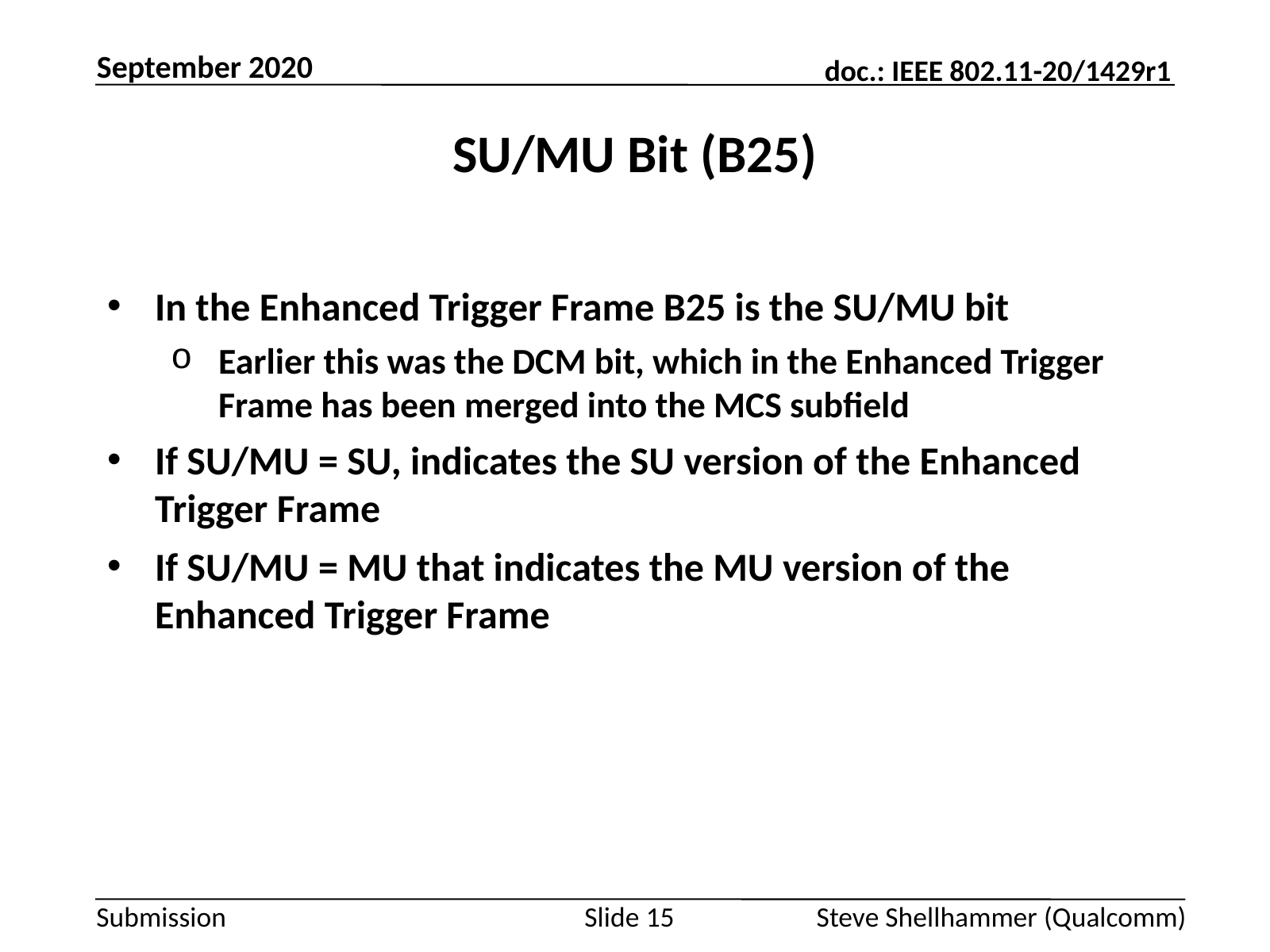

September 2020
# SU/MU Bit (B25)
In the Enhanced Trigger Frame B25 is the SU/MU bit
Earlier this was the DCM bit, which in the Enhanced Trigger Frame has been merged into the MCS subfield
If SU/MU = SU, indicates the SU version of the Enhanced Trigger Frame
If SU/MU = MU that indicates the MU version of the Enhanced Trigger Frame

Slide 15
Steve Shellhammer (Qualcomm)